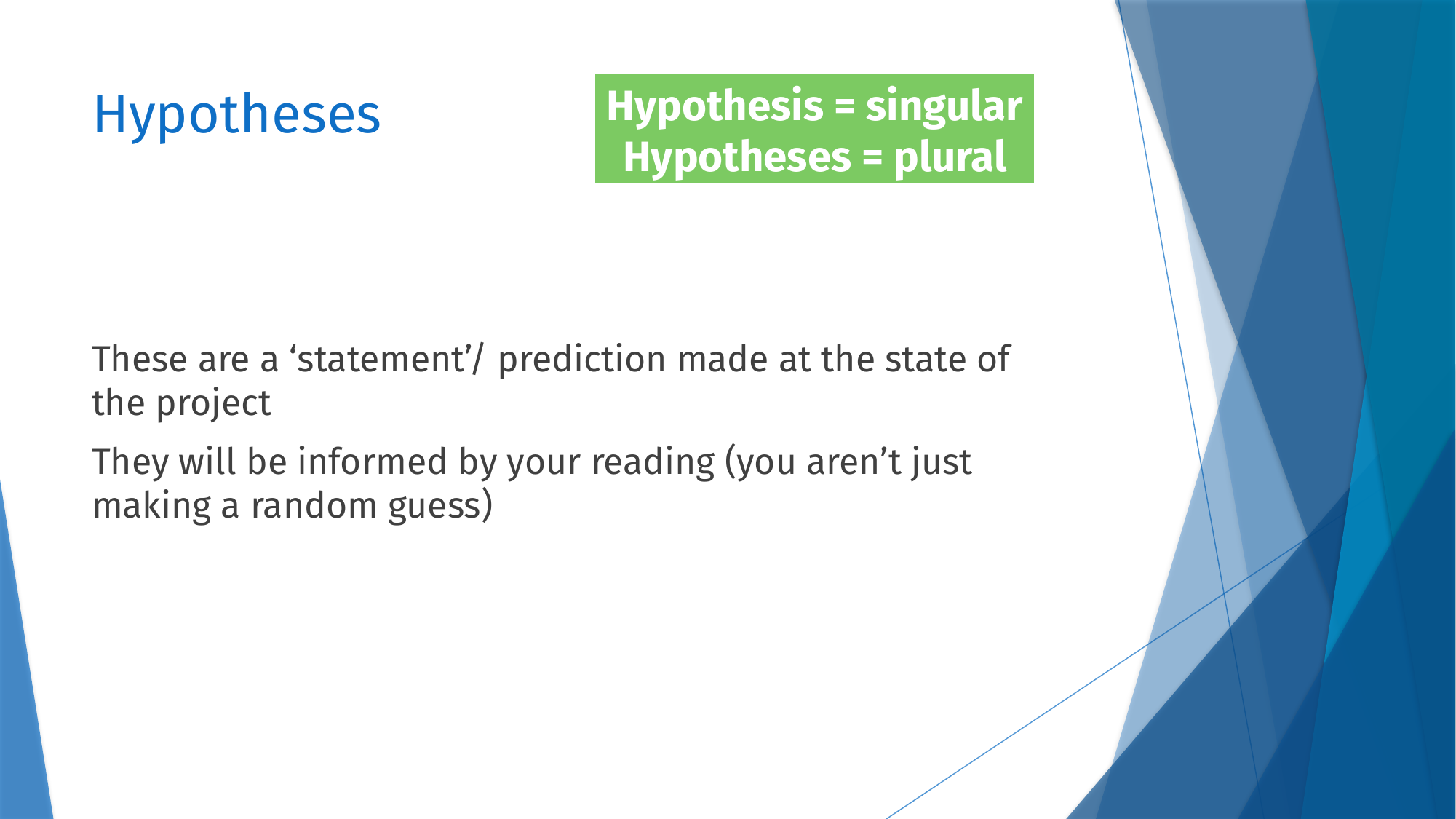

# Hypotheses
Hypothesis = singular
Hypotheses = plural
These are a ‘statement’/ prediction made at the state of the project
They will be informed by your reading (you aren’t just making a random guess)